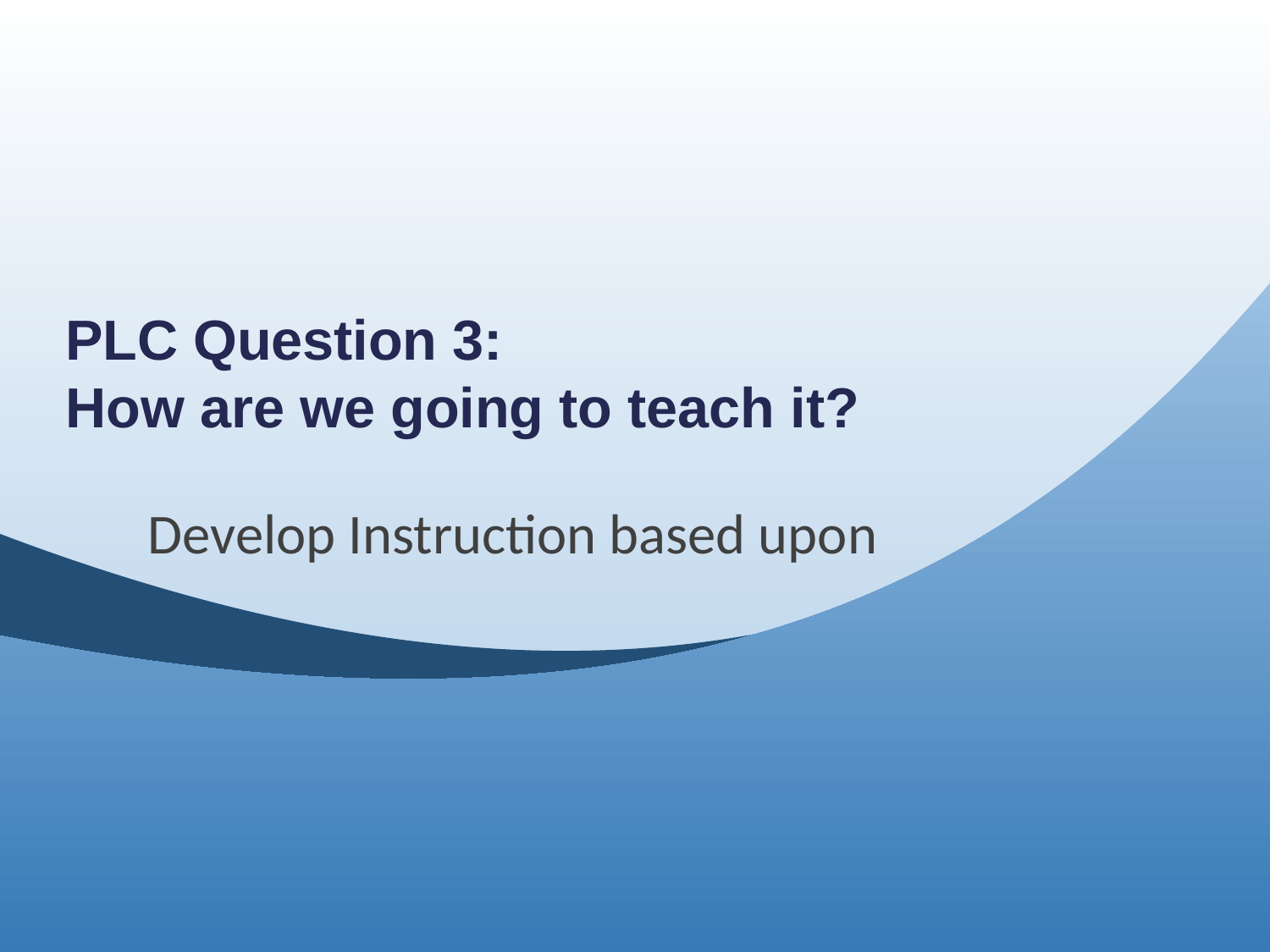

# PLC Question 3: How are we going to teach it?
Develop Instruction based upon